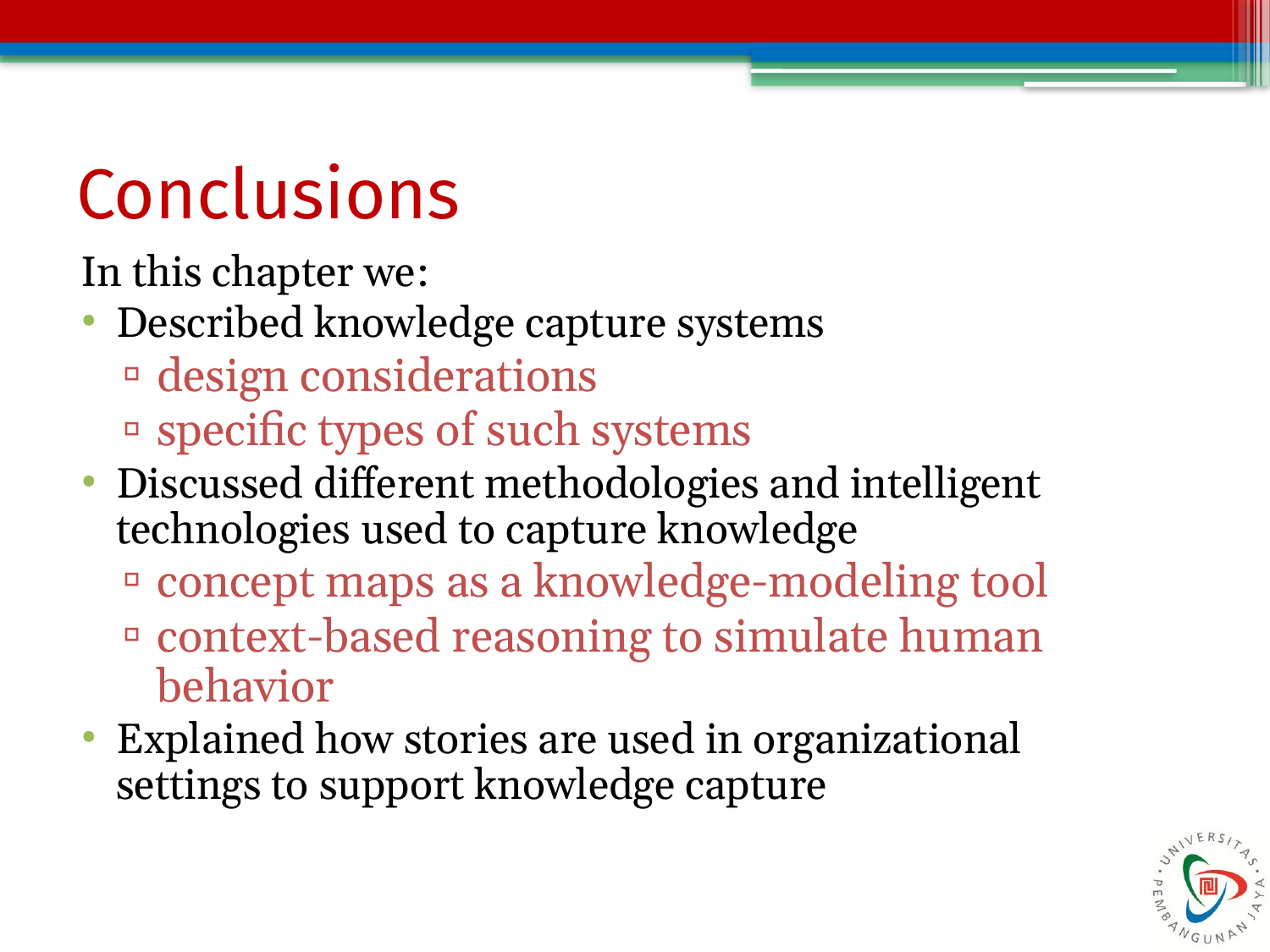

# Conclusions
In this chapter we:
Described knowledge capture systems
design considerations
specific types of such systems
Discussed different methodologies and intelligent technologies used to capture knowledge
concept maps as a knowledge-modeling tool
context-based reasoning to simulate human behavior
Explained how stories are used in organizational settings to support knowledge capture